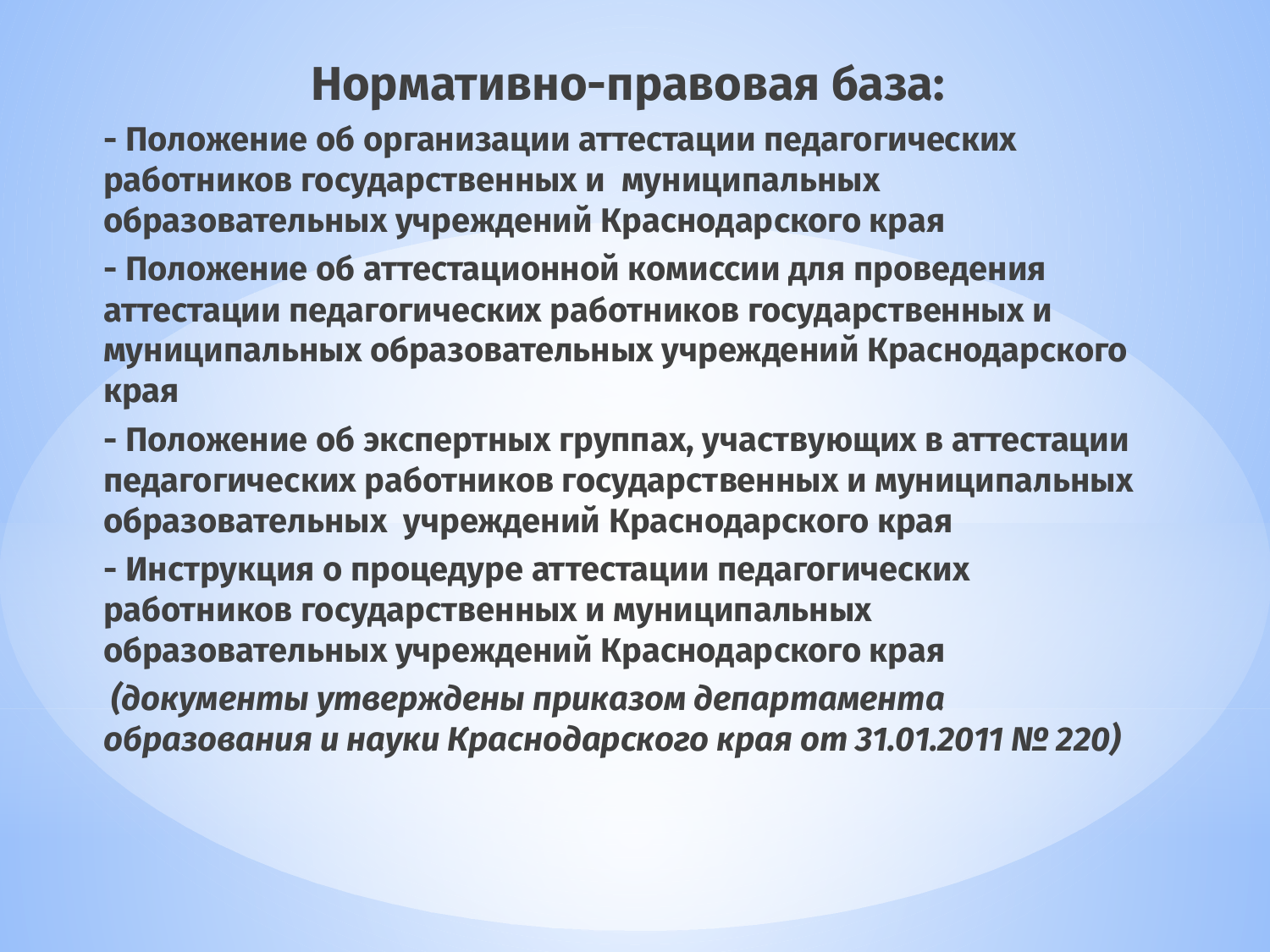

Нормативно-правовая база:
- Положение об организации аттестации педагогических работников государственных и  муниципальных образовательных учреждений Краснодарского края
- Положение об аттестационной комиссии для проведения аттестации педагогических работников государственных и муниципальных образовательных учреждений Краснодарского края
- Положение об экспертных группах, участвующих в аттестации  педагогических работников государственных и муниципальных образовательных  учреждений Краснодарского края
- Инструкция о процедуре аттестации педагогических работников государственных и муниципальных образовательных учреждений Краснодарского края
 (документы утверждены приказом департамента образования и науки Краснодарского края от 31.01.2011 № 220)